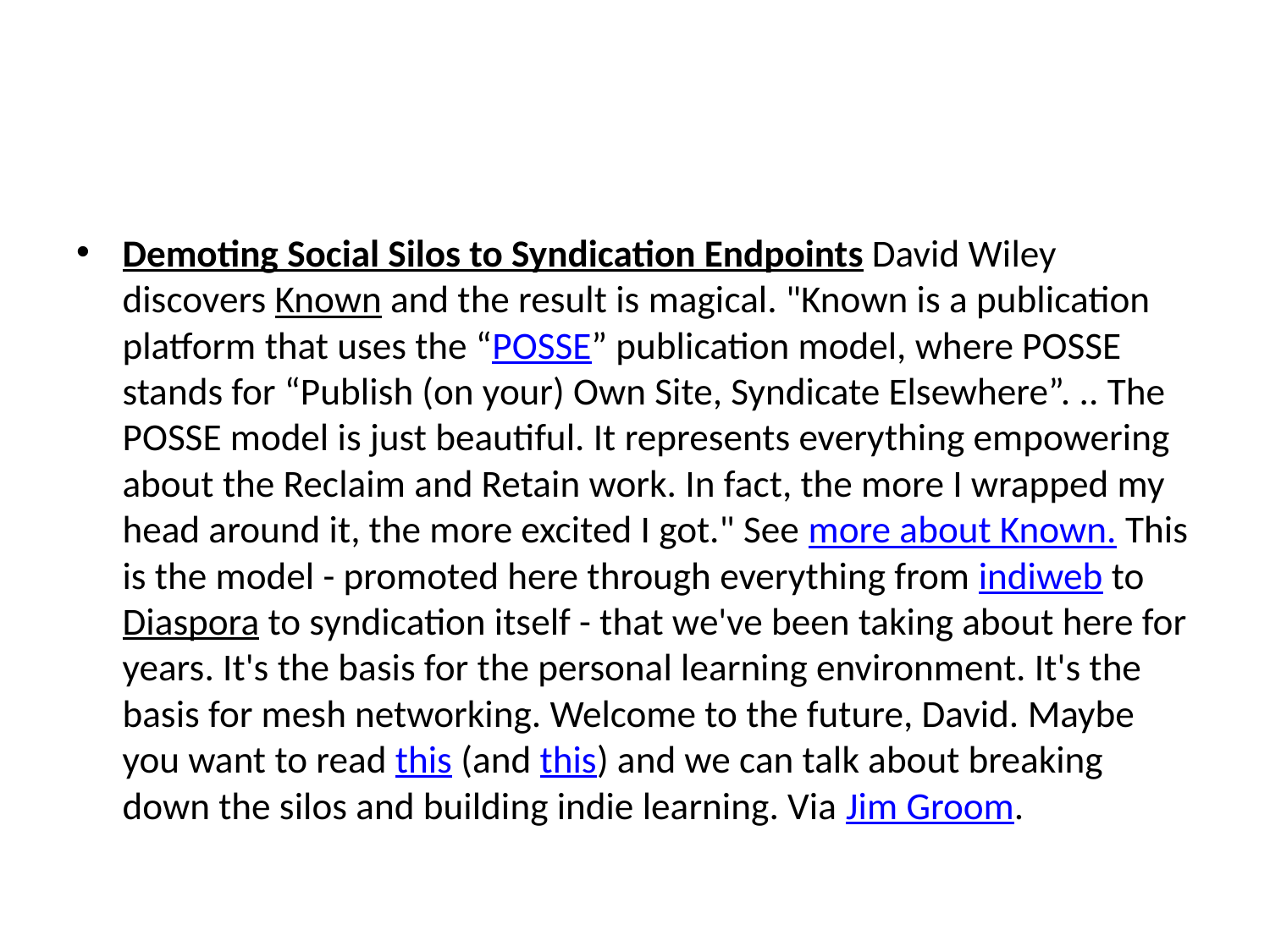

#
Demoting Social Silos to Syndication Endpoints David Wiley discovers Known and the result is magical. "Known is a publication platform that uses the “POSSE” publication model, where POSSE stands for “Publish (on your) Own Site, Syndicate Elsewhere”. .. The POSSE model is just beautiful. It represents everything empowering about the Reclaim and Retain work. In fact, the more I wrapped my head around it, the more excited I got." See more about Known. This is the model - promoted here through everything from indiweb to Diaspora to syndication itself - that we've been taking about here for years. It's the basis for the personal learning environment. It's the basis for mesh networking. Welcome to the future, David. Maybe you want to read this (and this) and we can talk about breaking down the silos and building indie learning. Via Jim Groom.